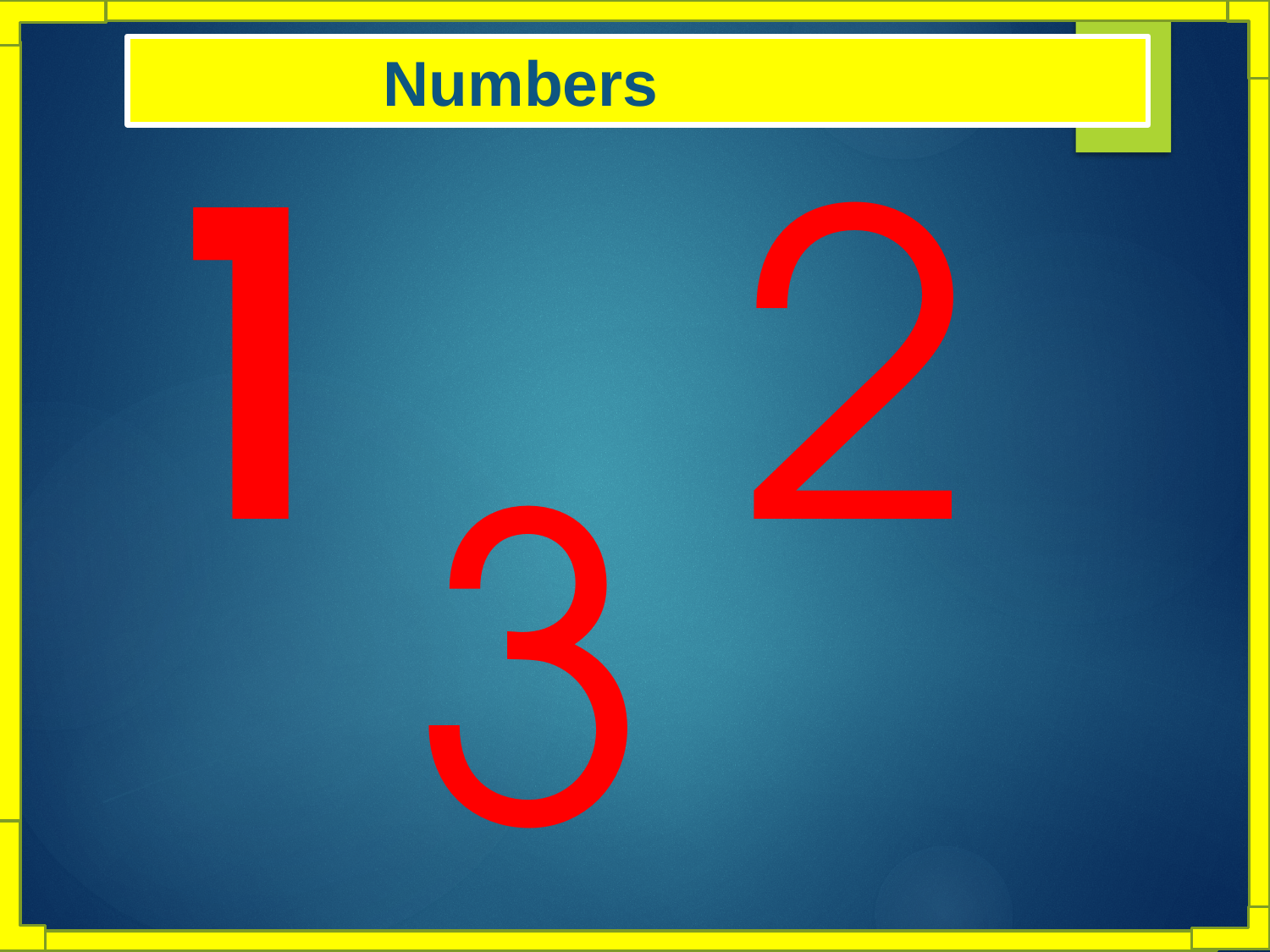

See the Numbers and count

2
1
3